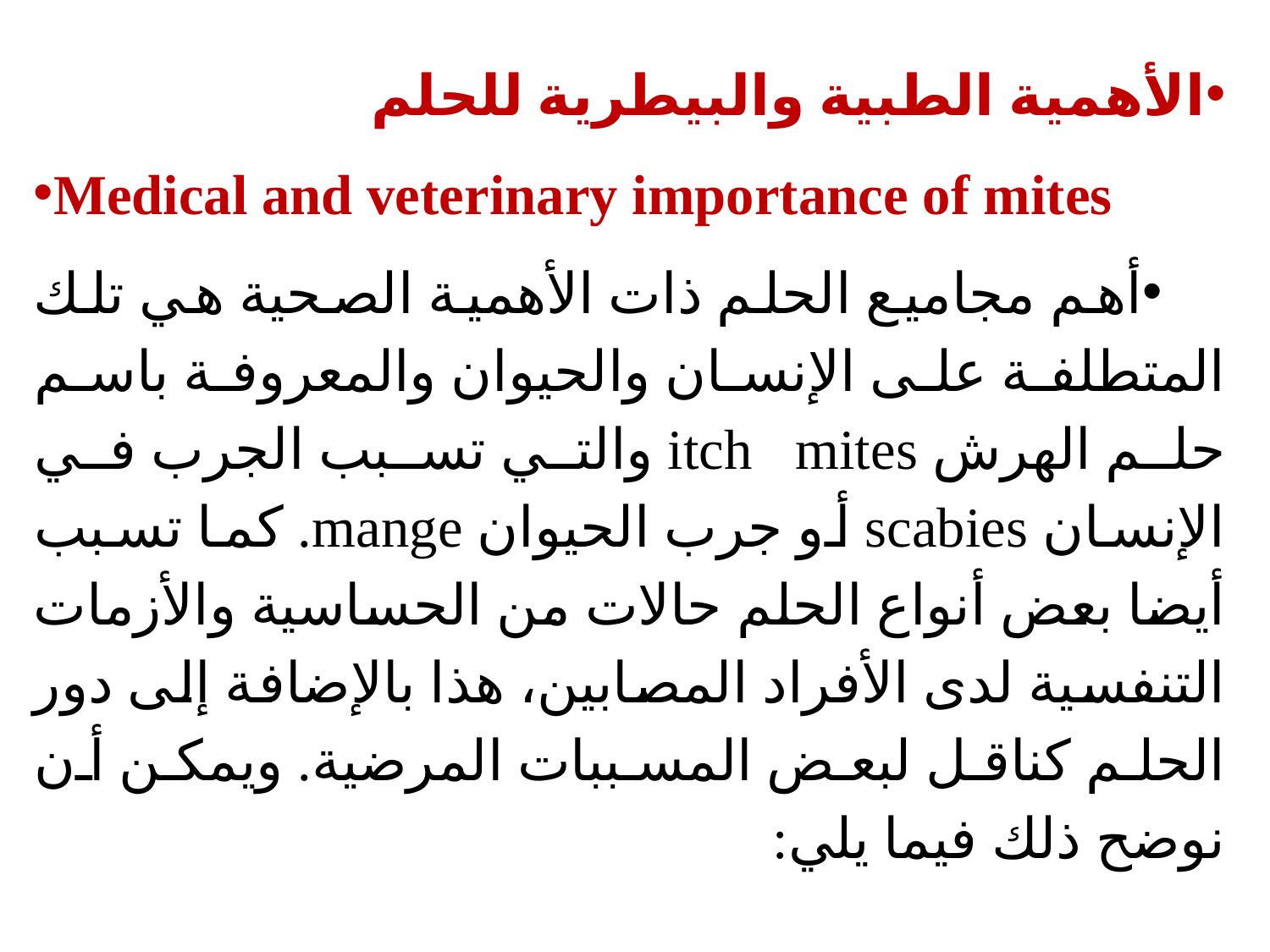

الأهمية الطبية والبيطرية للحلم
Medical and veterinary importance of mites
أهم مجاميع الحلم ذات الأهمية الصحية هي تلك المتطلفة على الإنسان والحيوان والمعروفة باسم حلم الهرش itch mites والتي تسبب الجرب في الإنسان scabies أو جرب الحيوان mange. كما تسبب أيضا بعض أنواع الحلم حالات من الحساسية والأزمات التنفسية لدى الأفراد المصابين، هذا بالإضافة إلى دور الحلم كناقل لبعض المسببات المرضية. ويمكن أن نوضح ذلك فيما يلي: